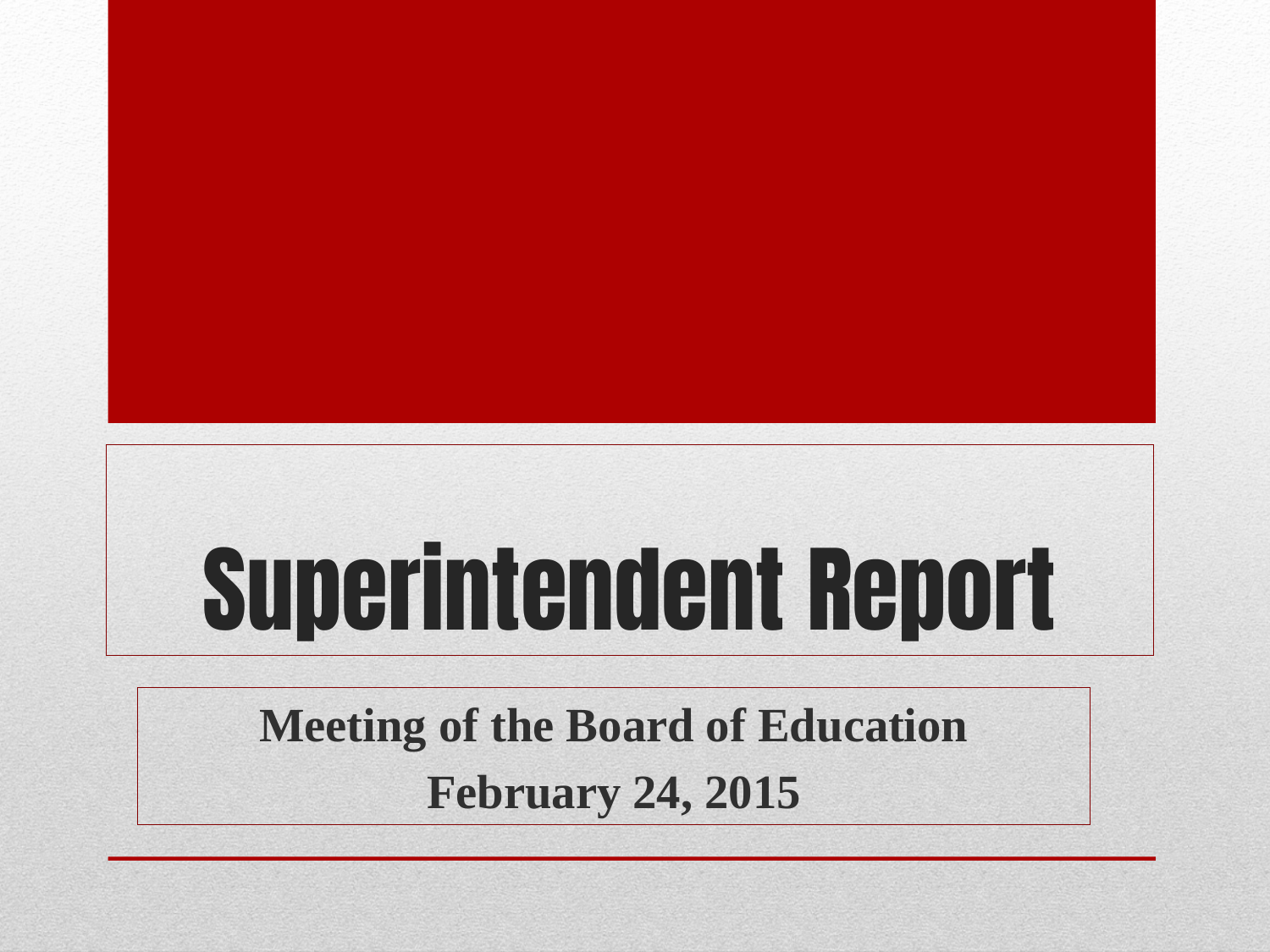

# Superintendent Report
Meeting of the Board of Education
February 24, 2015